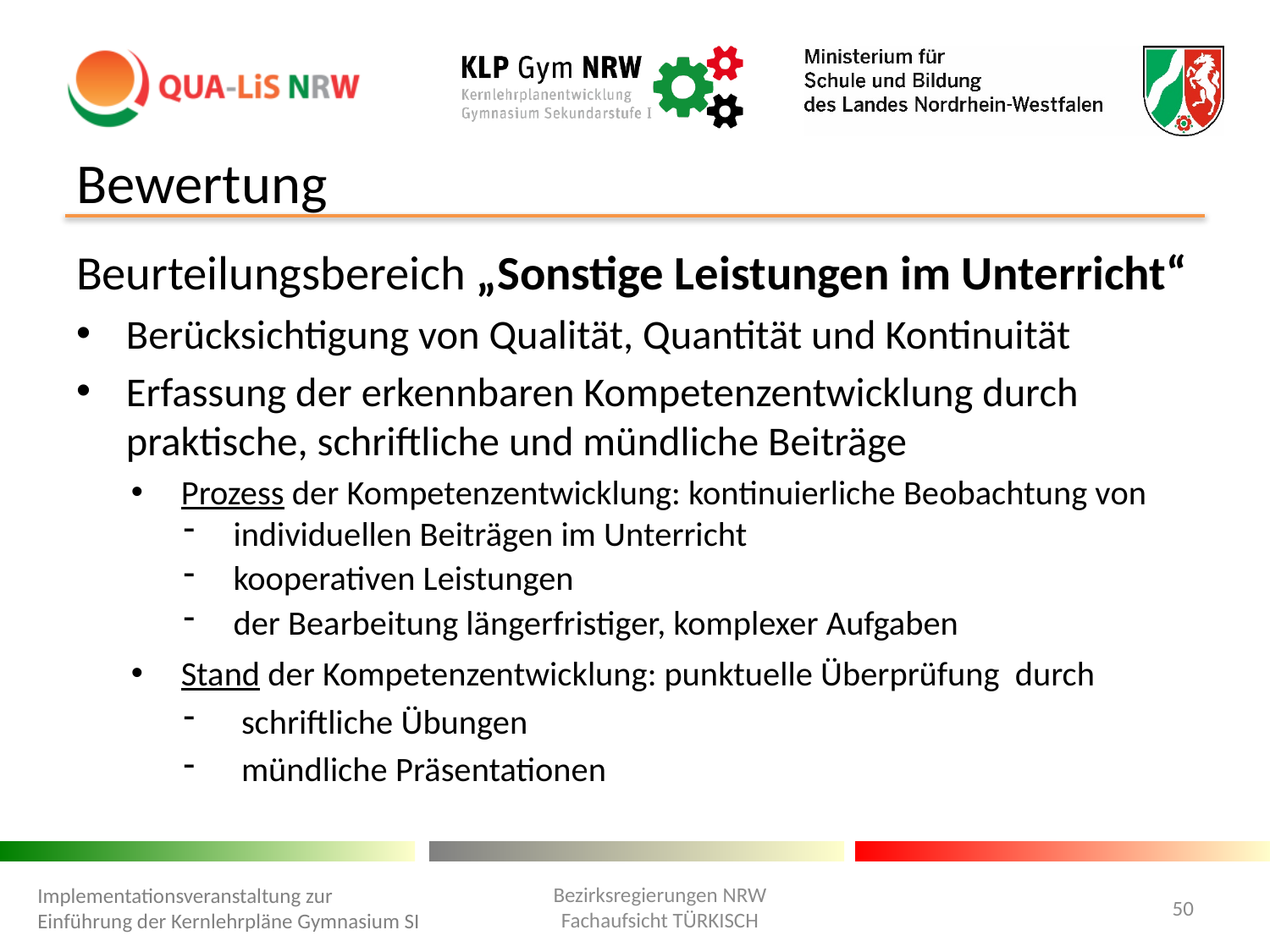

# Bewertung
Beurteilungsbereich „Sonstige Leistungen im Unterricht“
Berücksichtigung von Qualität, Quantität und Kontinuität
Erfassung der erkennbaren Kompetenzentwicklung durch praktische, schriftliche und mündliche Beiträge
Prozess der Kompetenzentwicklung: kontinuierliche Beobachtung von
individuellen Beiträgen im Unterricht
kooperativen Leistungen
der Bearbeitung längerfristiger, komplexer Aufgaben
Stand der Kompetenzentwicklung: punktuelle Überprüfung  durch
 schriftliche Übungen
 mündliche Präsentationen

Bezirksregierungen NRW
Fachaufsicht TÜRKISCH
Implementationsveranstaltung zur  Einführung der Kernlehrpläne Gymnasium SI
50